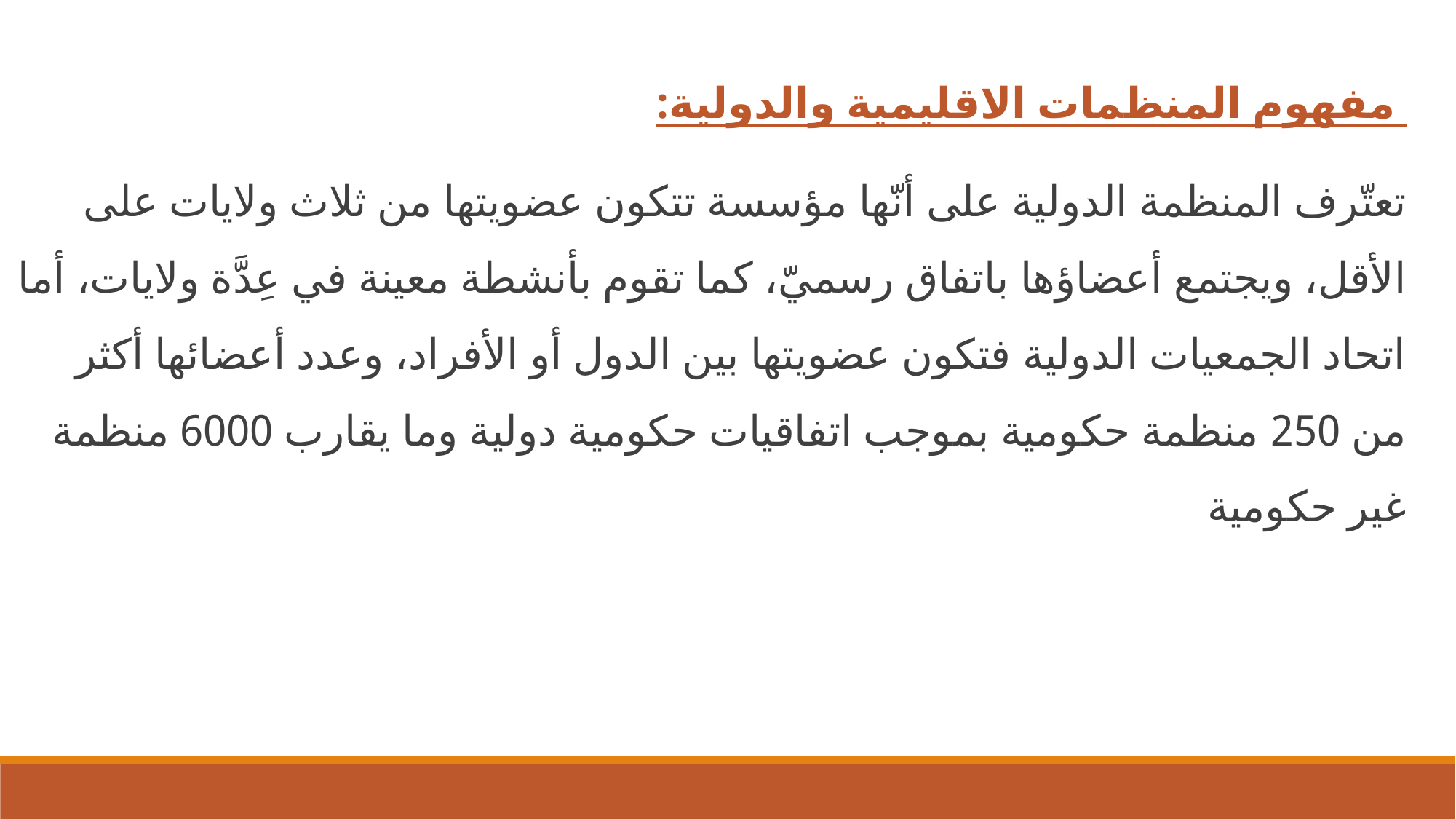

مفهوم المنظمات الاقليمية والدولية:
تعتّرف المنظمة الدولية على أنّها مؤسسة تتكون عضويتها من ثلاث ولايات على الأقل، ويجتمع أعضاؤها باتفاق رسميّ، كما تقوم بأنشطة معينة في عِدَّة ولايات، أما اتحاد الجمعيات الدولية فتكون عضويتها بين الدول أو الأفراد، وعدد أعضائها أكثر من 250 منظمة حكومية بموجب اتفاقيات حكومية دولية وما يقارب 6000 منظمة غير حكومية